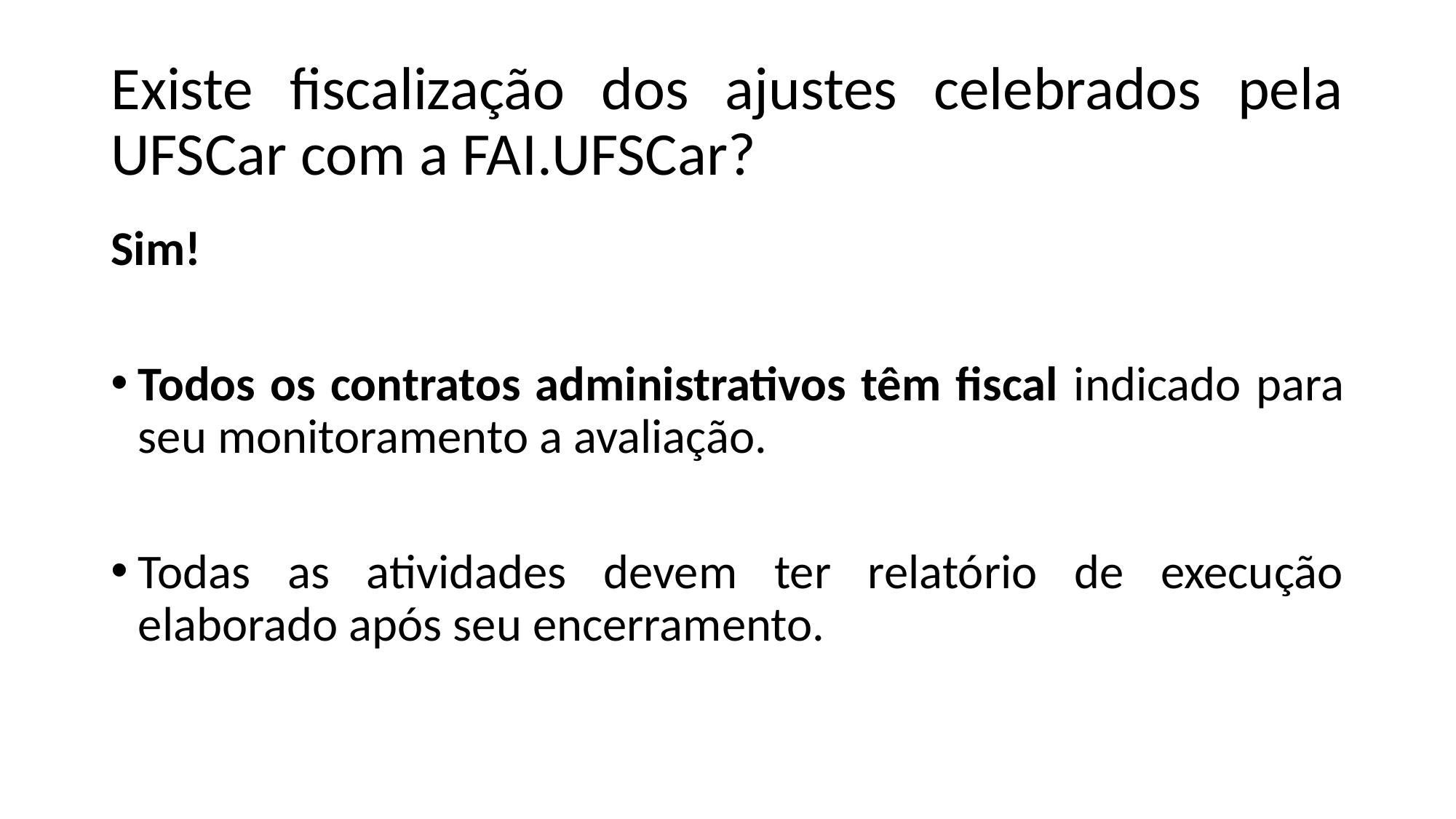

# Existe fiscalização dos ajustes celebrados pela UFSCar com a FAI.UFSCar?
Sim!

Todos os contratos administrativos têm fiscal indicado para seu monitoramento a avaliação.

Todas as atividades devem ter relatório de execução elaborado após seu encerramento.